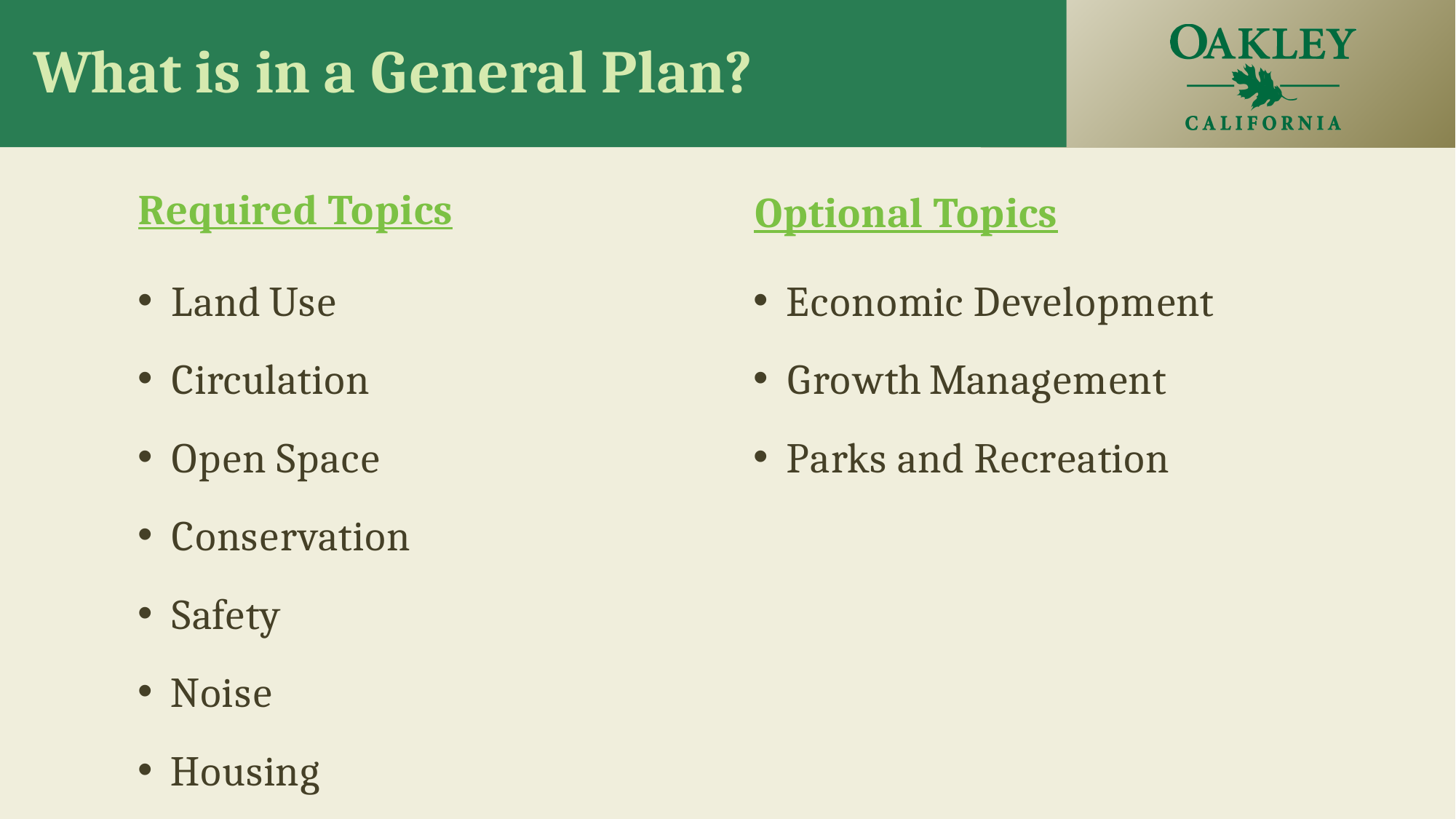

# What is in a General Plan?
Required Topics
Optional Topics
Land Use
Circulation
Open Space
Conservation
Safety
Noise
Housing
Economic Development
Growth Management
Parks and Recreation